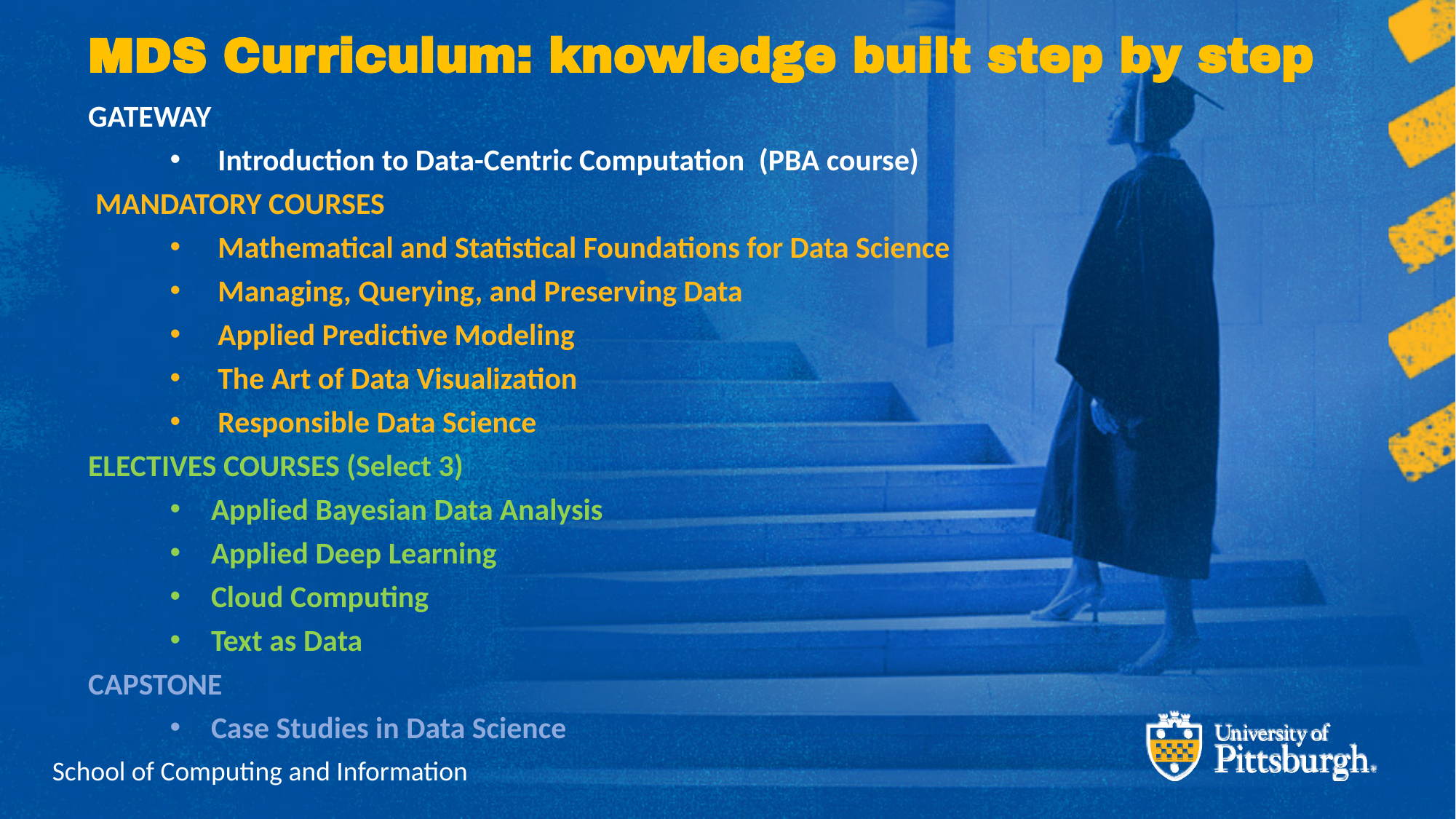

MDS Curriculum: knowledge built step by step
GATEWAY
 Introduction to Data-Centric Computation  (PBA course)
MANDATORY COURSES
 Mathematical and Statistical Foundations for Data Science
 Managing, Querying, and Preserving Data
 Applied Predictive Modeling
 The Art of Data Visualization
 Responsible Data Science
ELECTIVES COURSES (Select 3)
Applied Bayesian Data Analysis
Applied Deep Learning
Cloud Computing
Text as Data
CAPSTONE
Case Studies in Data Science
School of Computing and Information